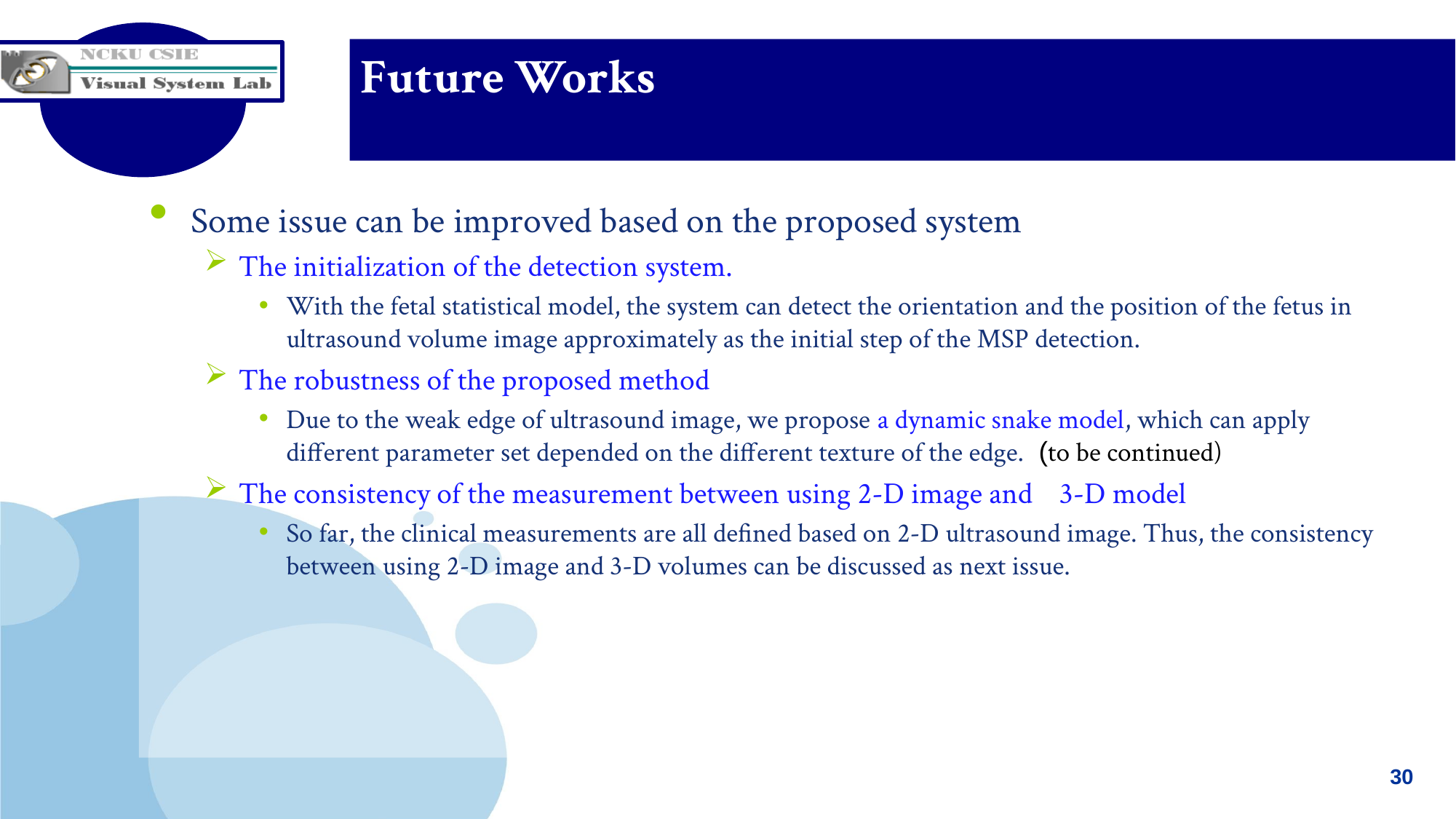

# Future Works
Some issue can be improved based on the proposed system
The initialization of the detection system.
With the fetal statistical model, the system can detect the orientation and the position of the fetus in ultrasound volume image approximately as the initial step of the MSP detection.
The robustness of the proposed method
Due to the weak edge of ultrasound image, we propose a dynamic snake model, which can apply different parameter set depended on the different texture of the edge.  (to be continued)
The consistency of the measurement between using 2-D image and    3-D model
So far, the clinical measurements are all defined based on 2-D ultrasound image. Thus, the consistency between using 2-D image and 3-D volumes can be discussed as next issue.

30